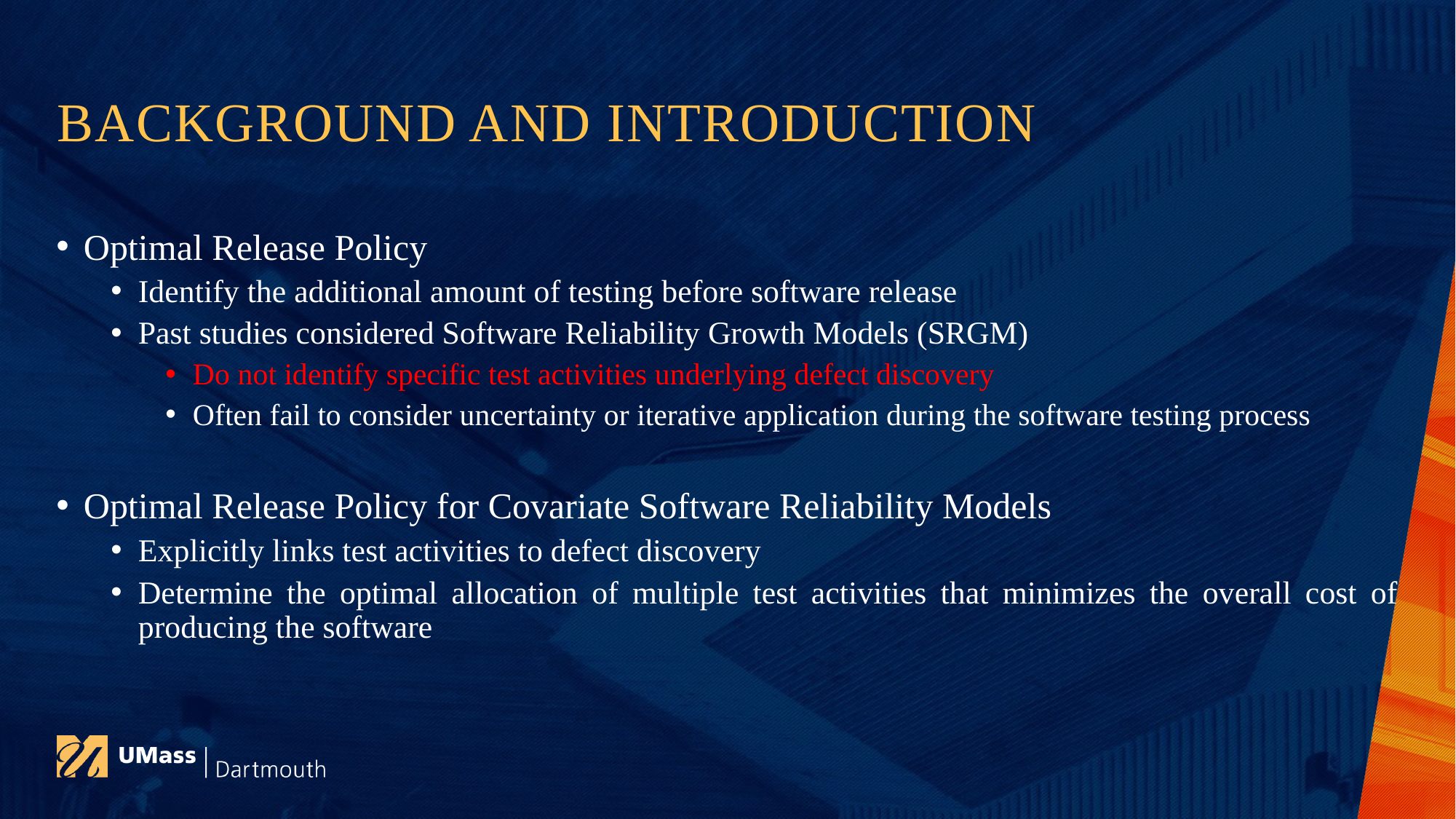

# Background and introduction
Optimal Release Policy
Identify the additional amount of testing before software release
Past studies considered Software Reliability Growth Models (SRGM)
Do not identify specific test activities underlying defect discovery
Often fail to consider uncertainty or iterative application during the software testing process

Optimal Release Policy for Covariate Software Reliability Models
Explicitly links test activities to defect discovery
Determine the optimal allocation of multiple test activities that minimizes the overall cost of producing the software